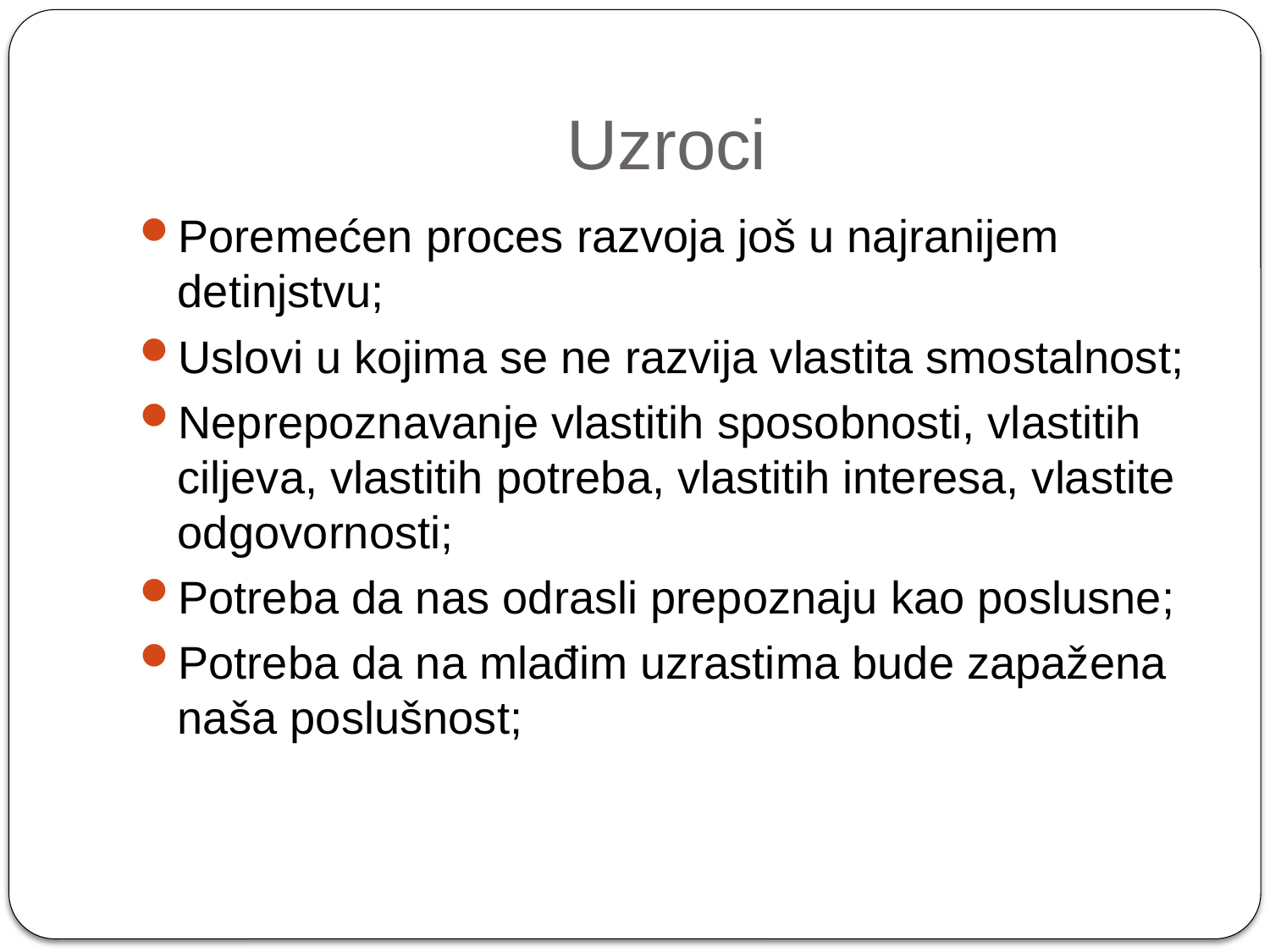

# Uzroci
Poremećen proces razvoja još u najranijem detinjstvu;
Uslovi u kojima se ne razvija vlastita smostalnost;
Neprepoznavanje vlastitih sposobnosti, vlastitih ciljeva, vlastitih potreba, vlastitih interesa, vlastite odgovornosti;
Potreba da nas odrasli prepoznaju kao poslusne;
Potreba da na mlađim uzrastima bude zapažena naša poslušnost;